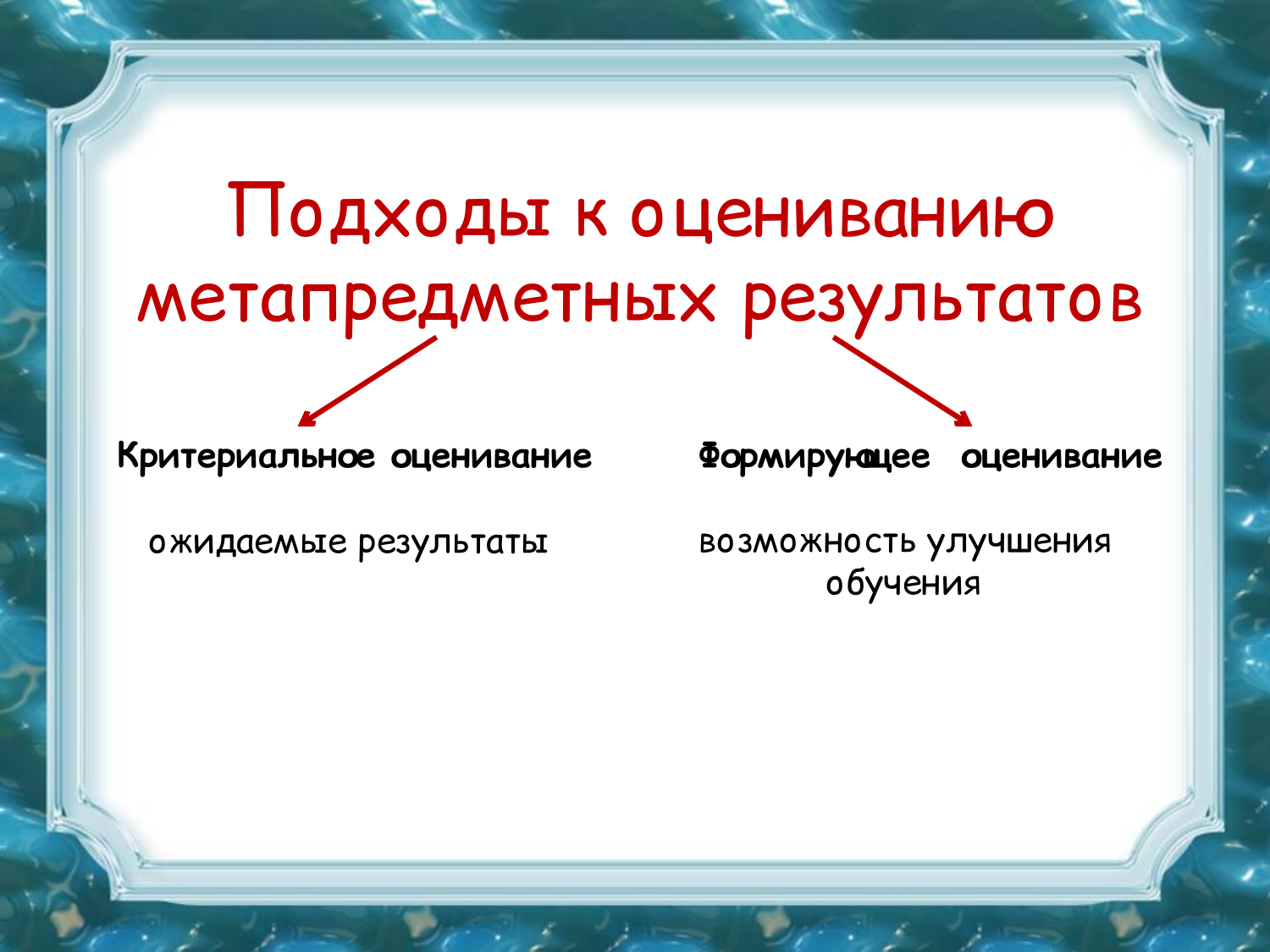

# Подходы к оцениванию метапредметных результатов
Критериальное оценивание

   ожидаемые результаты
Формирующее  оценивание

возможность улучшения
            обучения